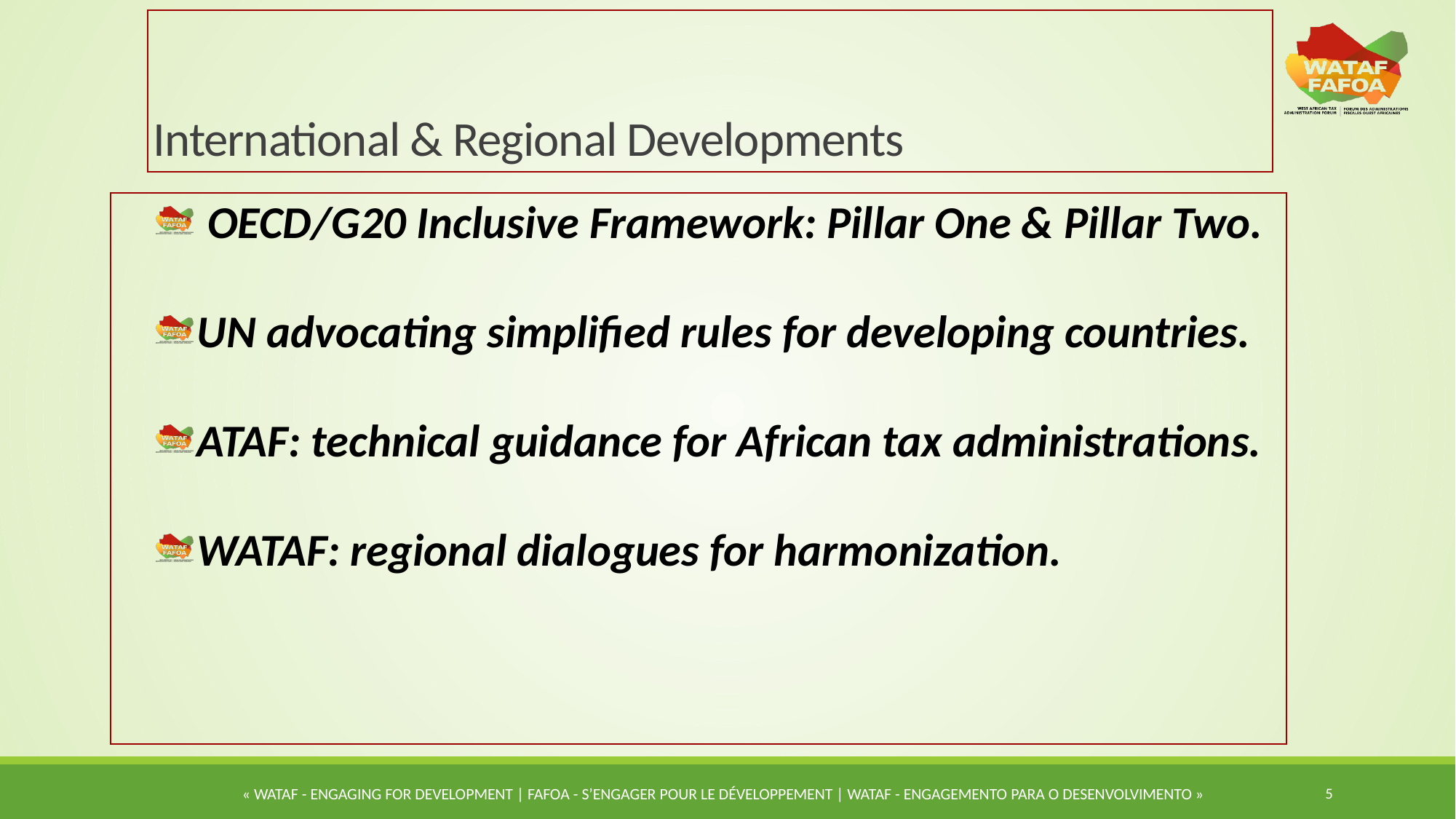

# International & Regional Developments
 OECD/G20 Inclusive Framework: Pillar One & Pillar Two.

UN advocating simplified rules for developing countries.

ATAF: technical guidance for African tax administrations.

WATAF: regional dialogues for harmonization.
5